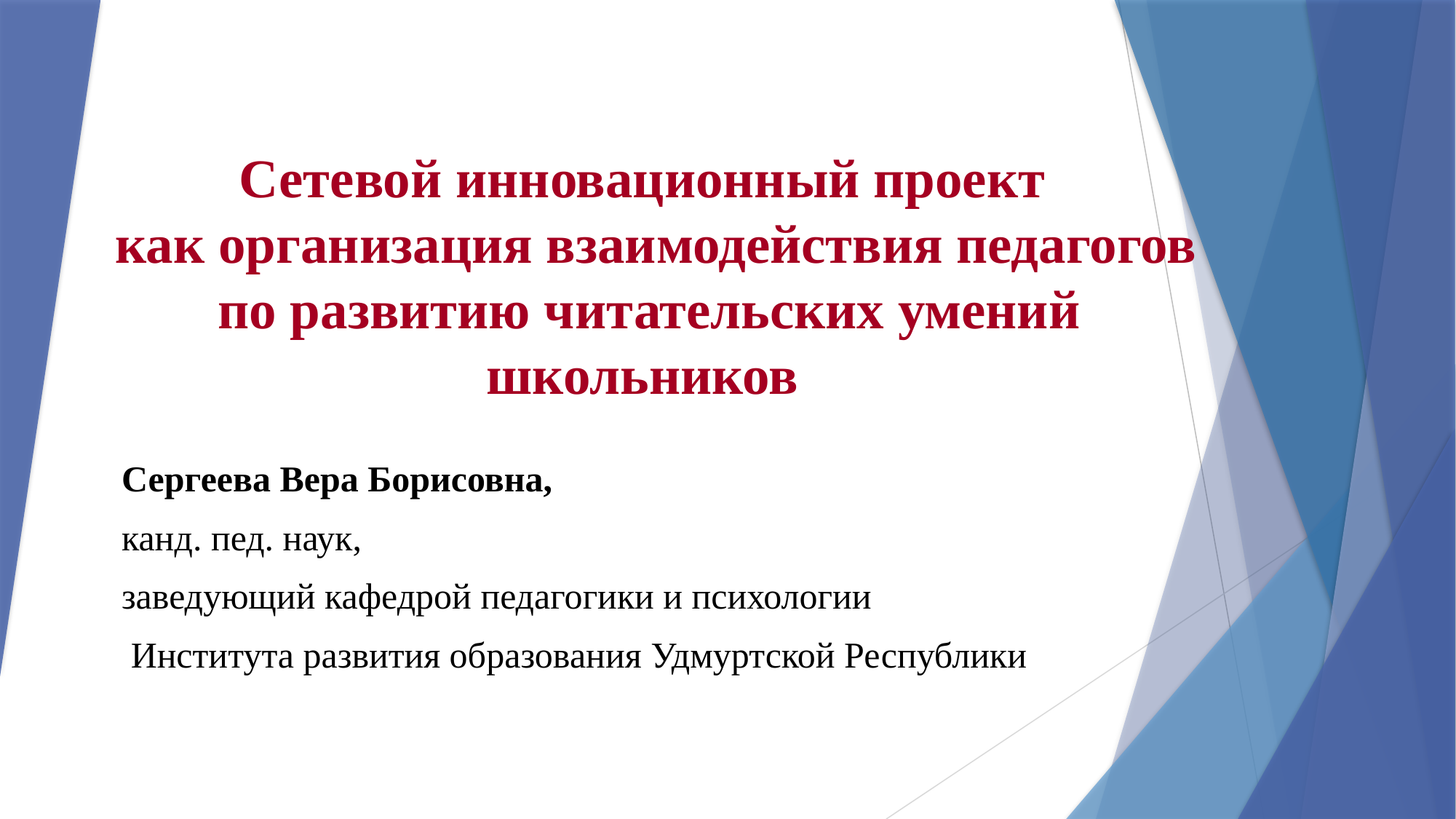

# Сетевой инновационный проект как организация взаимодействия педагогов по развитию читательских умений школьников
Сергеева Вера Борисовна,
канд. пед. наук,
заведующий кафедрой педагогики и психологии
 Института развития образования Удмуртской Республики